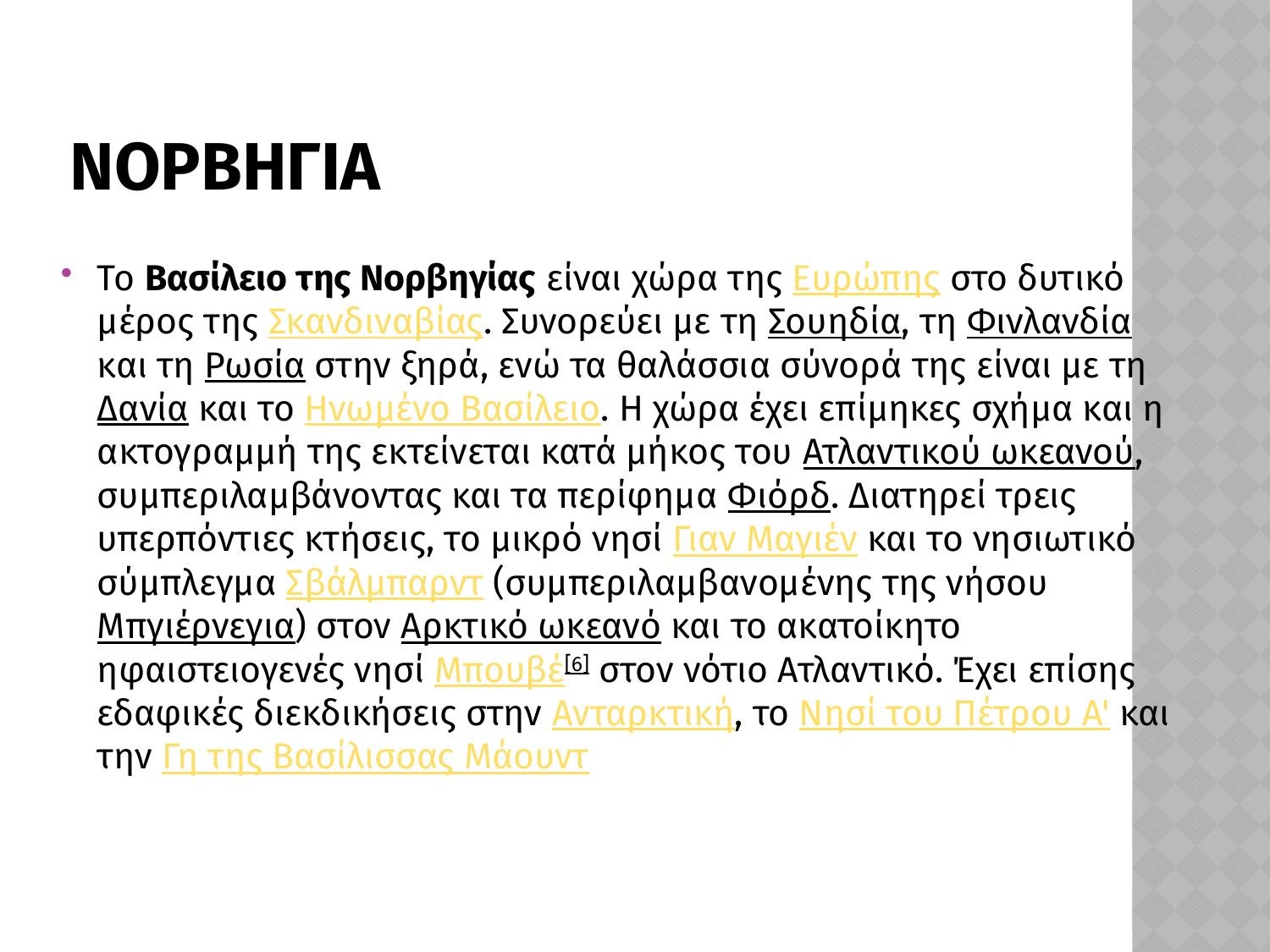

# ΝΟΡΒHΓΙΑ
Το Βασίλειο της Νορβηγίας είναι χώρα της Ευρώπης στο δυτικό μέρος της Σκανδιναβίας. Συνορεύει με τη Σουηδία, τη Φινλανδίακαι τη Ρωσία στην ξηρά, ενώ τα θαλάσσια σύνορά της είναι με τη Δανία και το Ηνωμένο Βασίλειο. Η χώρα έχει επίμηκες σχήμα και η ακτογραμμή της εκτείνεται κατά μήκος του Ατλαντικού ωκεανού, συμπεριλαμβάνοντας και τα περίφημα Φιόρδ. Διατηρεί τρεις υπερπόντιες κτήσεις, το μικρό νησί Γιαν Μαγιέν και το νησιωτικό σύμπλεγμα Σβάλμπαρντ (συμπεριλαμβανομένης της νήσου Μπγιέρνεγια) στον Αρκτικό ωκεανό και το ακατοίκητο ηφαιστειογενές νησί Μπουβέ[6] στον νότιο Ατλαντικό. Έχει επίσης εδαφικές διεκδικήσεις στην Ανταρκτική, το Νησί του Πέτρου Α' και την Γη της Βασίλισσας Μάουντ